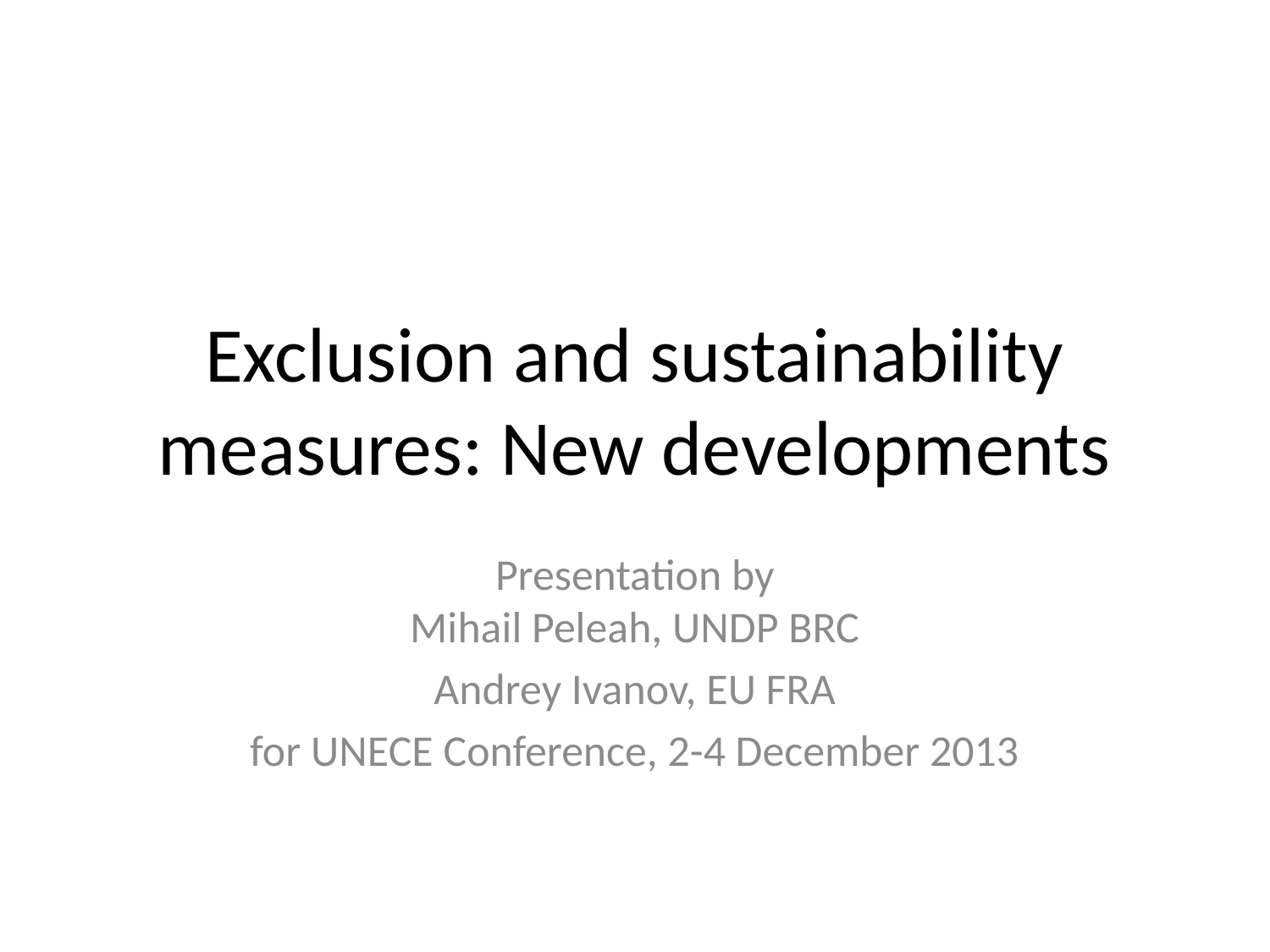

# Exclusion and sustainability measures: New developments
Presentation by
Mihail Peleah, UNDP BRC
Andrey Ivanov, EU FRA
for UNECE Conference, 2-4 December 2013